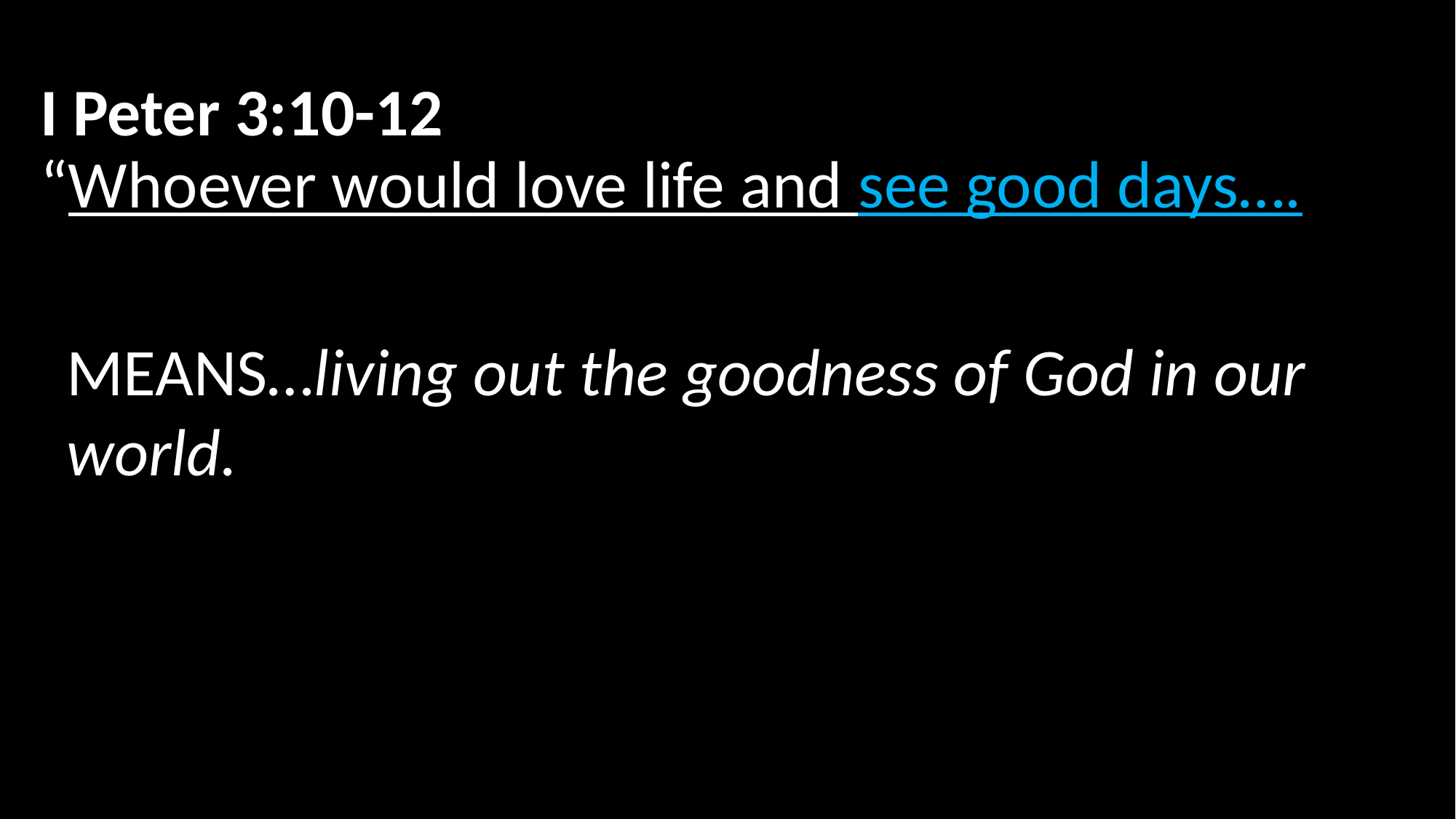

# I Peter 3:10-12 “Whoever would love life and see good days….
MEANS…living out the goodness of God in our world.